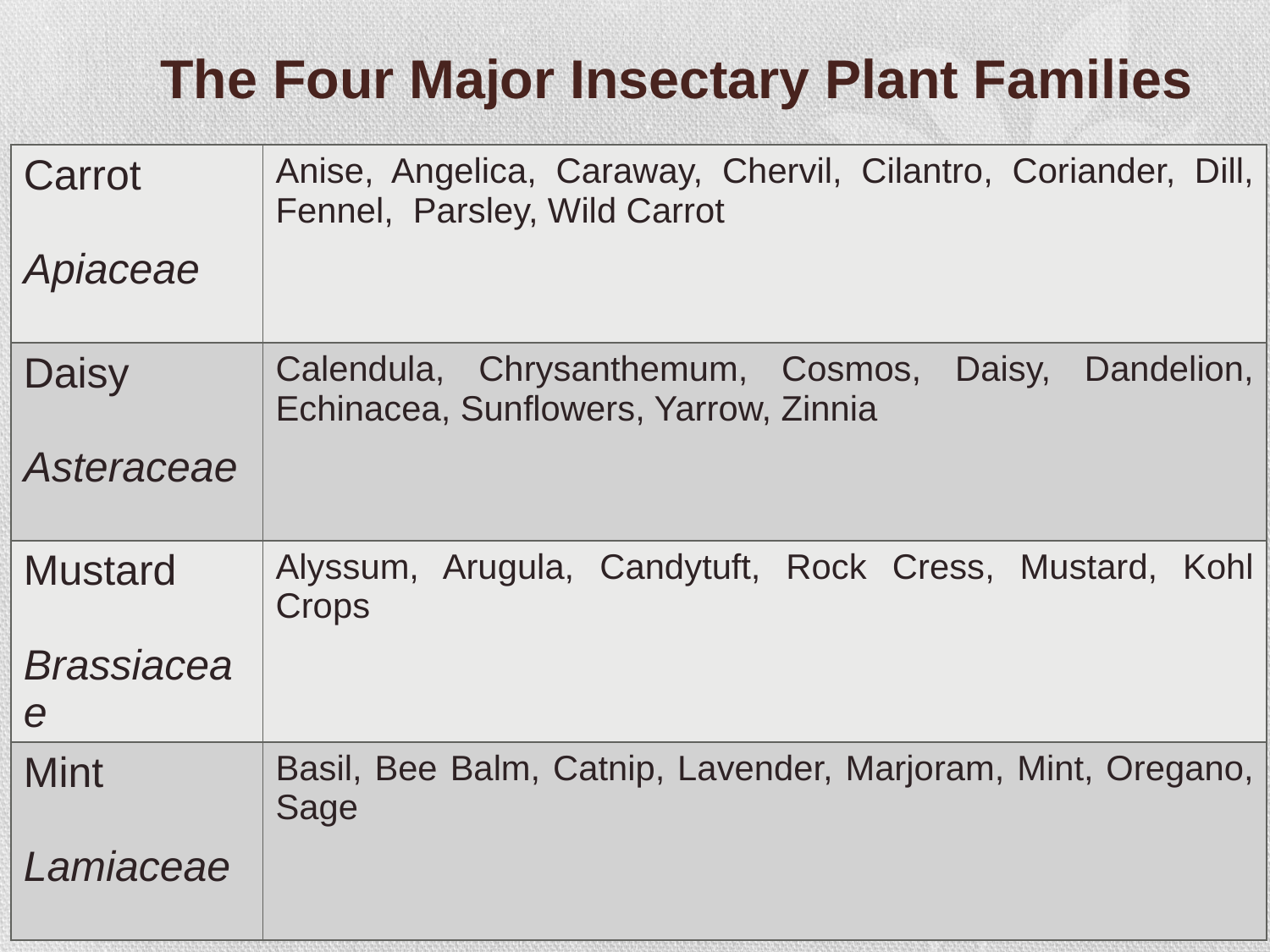

# The Four Major Insectary Plant Families
| Carrot Apiaceae | Anise, Angelica, Caraway, Chervil, Cilantro, Coriander, Dill, Fennel, Parsley, Wild Carrot |
| --- | --- |
| Daisy Asteraceae | Calendula, Chrysanthemum, Cosmos, Daisy, Dandelion, Echinacea, Sunflowers, Yarrow, Zinnia |
| Mustard Brassiaceae | Alyssum, Arugula, Candytuft, Rock Cress, Mustard, Kohl Crops |
| Mint Lamiaceae | Basil, Bee Balm, Catnip, Lavender, Marjoram, Mint, Oregano, Sage |